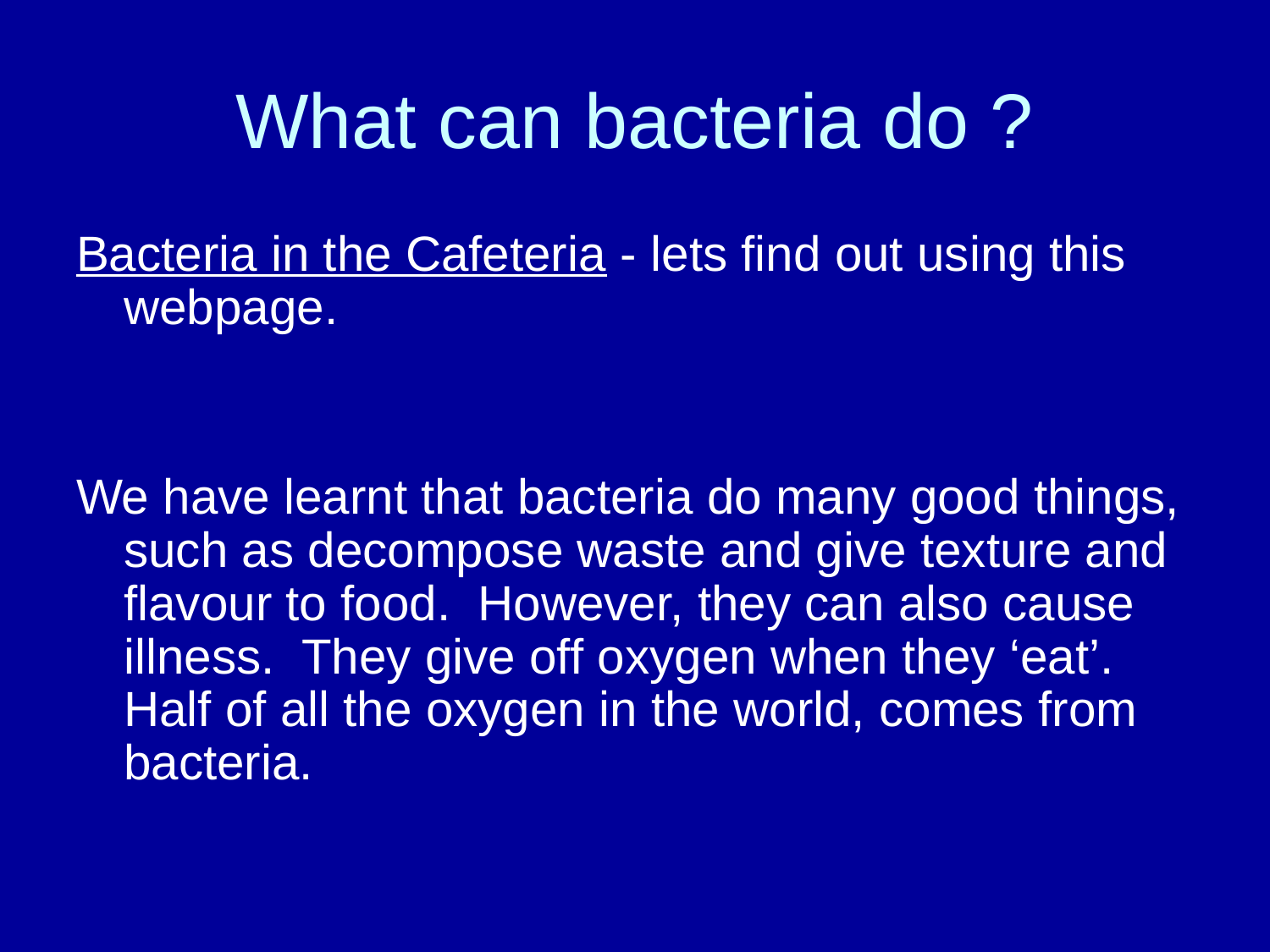

# What can bacteria do ?
Bacteria in the Cafeteria - lets find out using this webpage.

We have learnt that bacteria do many good things, such as decompose waste and give texture and flavour to food.  However, they can also cause illness.  They give off oxygen when they ‘eat’.  Half of all the oxygen in the world, comes from bacteria.